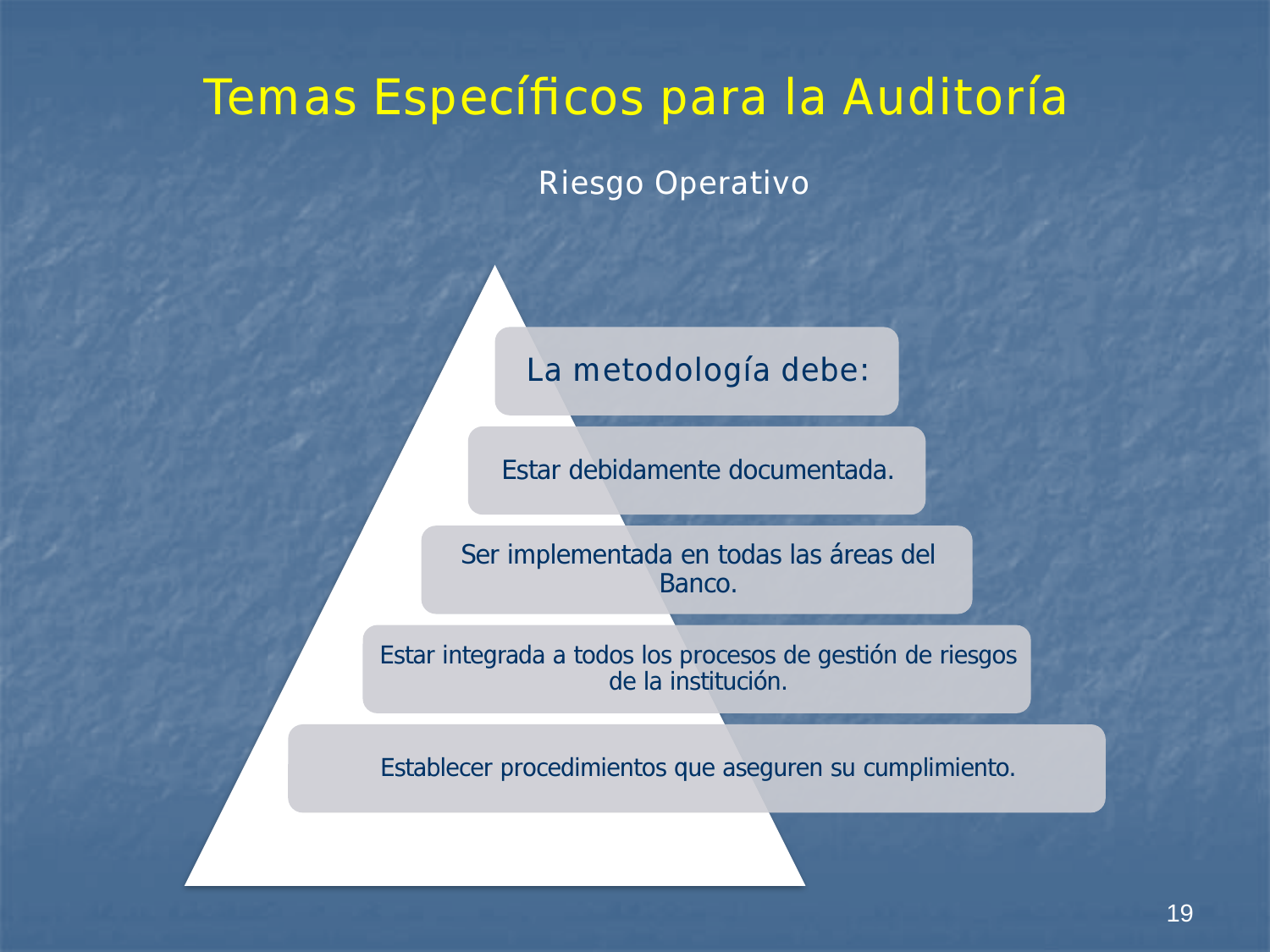

# Temas Específicos para la Auditoría
Riesgo Operativo
La metodología debe:
Estar debidamente documentada.
Ser implementada en todas las áreas del Banco.
Estar integrada a todos los procesos de gestión de riesgos de la institución.
Establecer procedimientos que aseguren su cumplimiento.
19